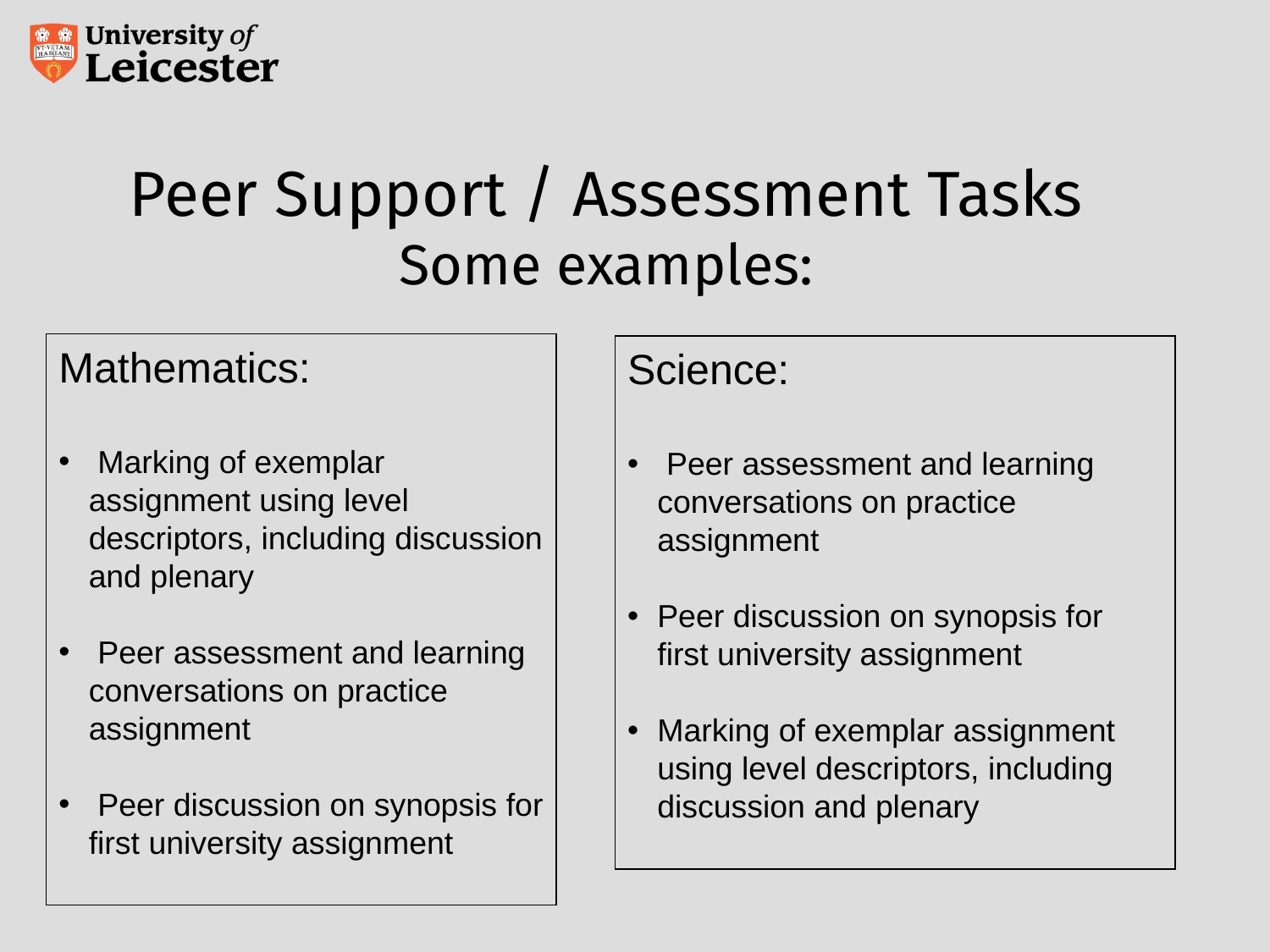

# Peer Support / Assessment Tasks Some examples:
Mathematics:

 Marking of exemplar assignment using level descriptors, including discussion and plenary

 Peer assessment and learning conversations on practice assignment

 Peer discussion on synopsis for first university assignment

Science:

 Peer assessment and learning conversations on practice assignment

Peer discussion on synopsis for first university assignment

Marking of exemplar assignment using level descriptors, including discussion and plenary